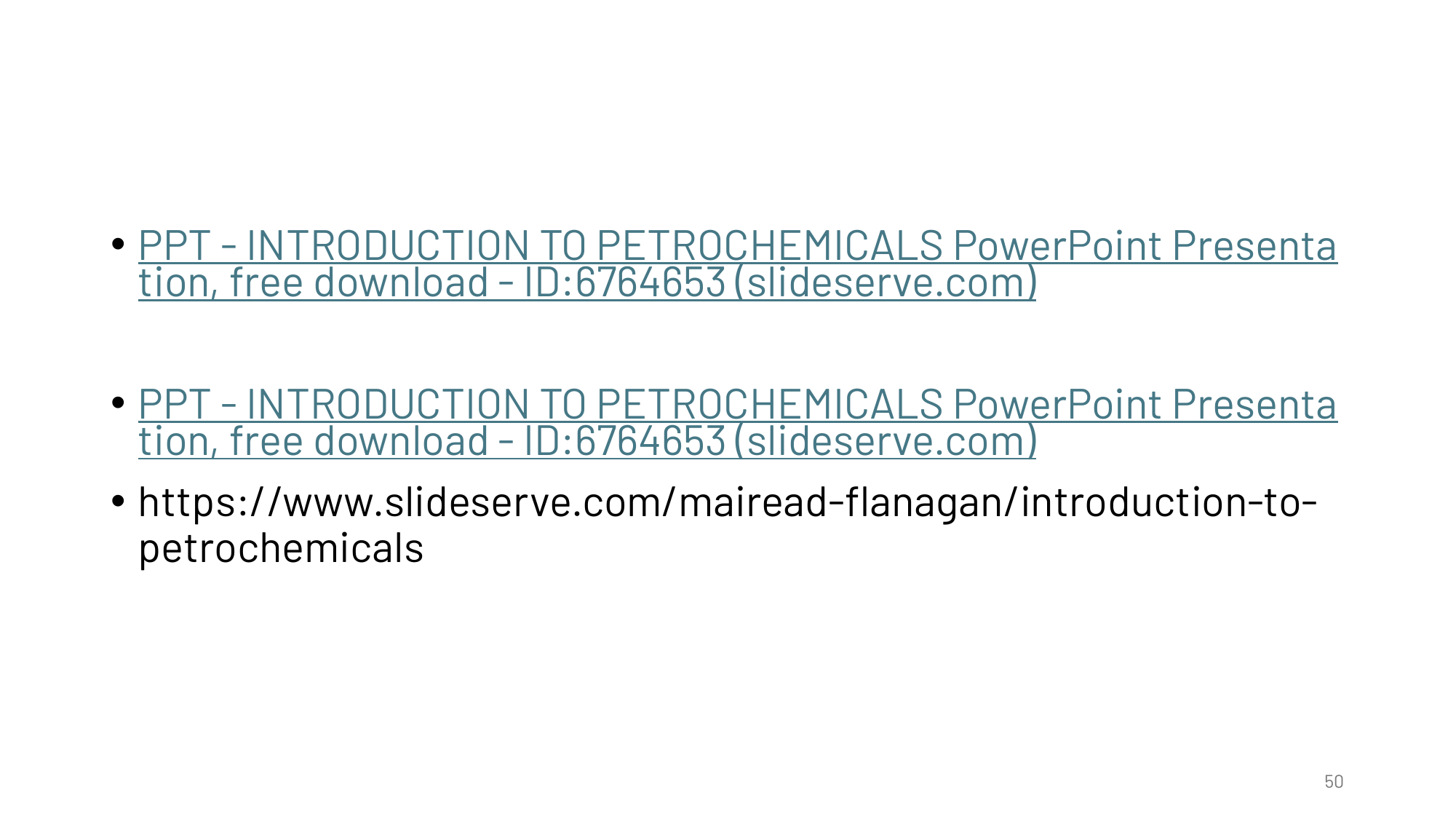

#
PPT - INTRODUCTION TO PETROCHEMICALS PowerPoint Presentation, free download - ID:6764653 (slideserve.com)

PPT - INTRODUCTION TO PETROCHEMICALS PowerPoint Presentation, free download - ID:6764653 (slideserve.com)
https://www.slideserve.com/mairead-flanagan/introduction-to-petrochemicals
50